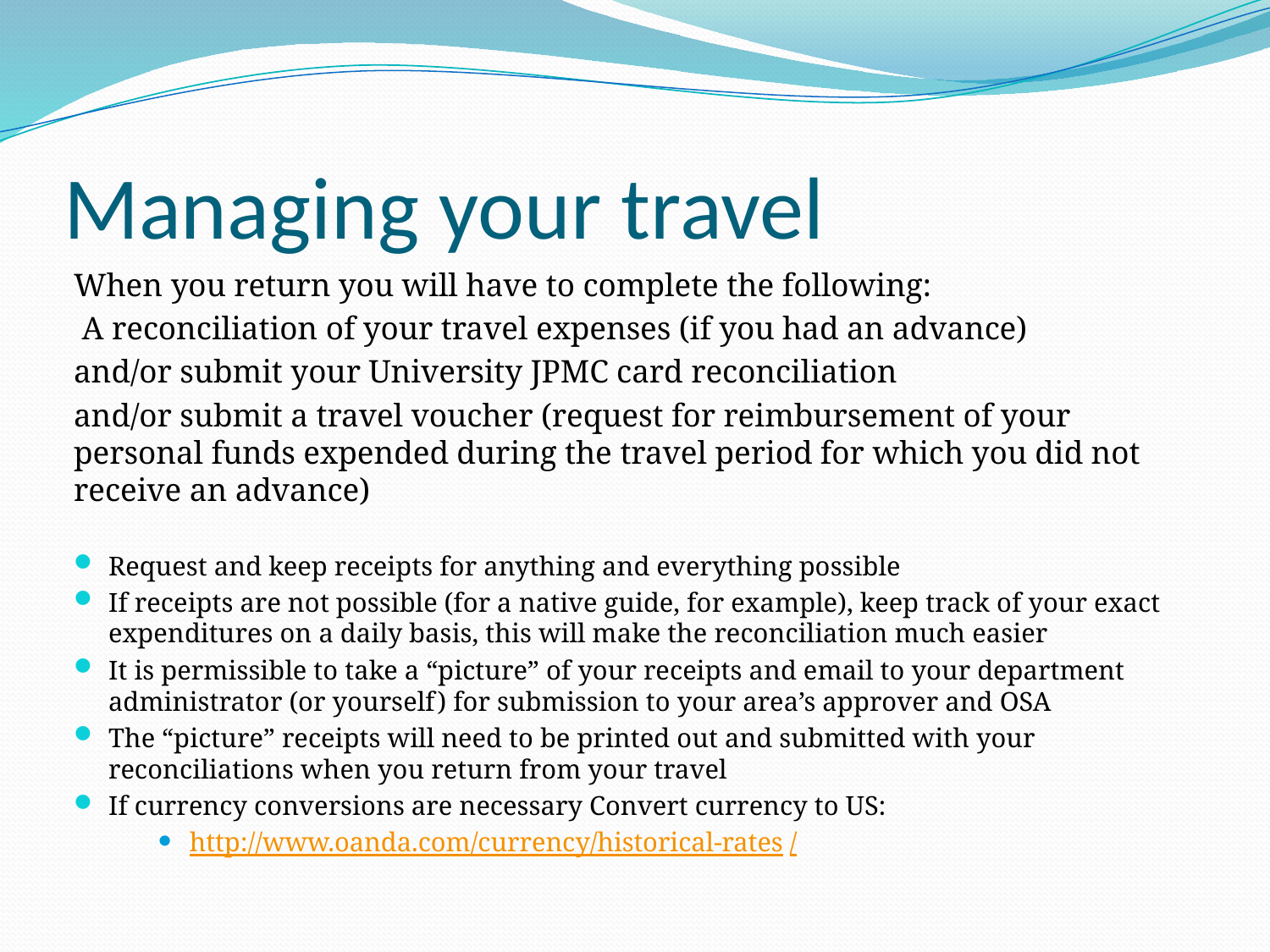

# Managing your travel
When you return you will have to complete the following:
 A reconciliation of your travel expenses (if you had an advance)
and/or submit your University JPMC card reconciliation
and/or submit a travel voucher (request for reimbursement of your personal funds expended during the travel period for which you did not receive an advance)

Request and keep receipts for anything and everything possible
If receipts are not possible (for a native guide, for example), keep track of your exact expenditures on a daily basis, this will make the reconciliation much easier
It is permissible to take a “picture” of your receipts and email to your department administrator (or yourself) for submission to your area’s approver and OSA
The “picture” receipts will need to be printed out and submitted with your reconciliations when you return from your travel
If currency conversions are necessary Convert currency to US:
http://www.oanda.com/currency/historical-rates/